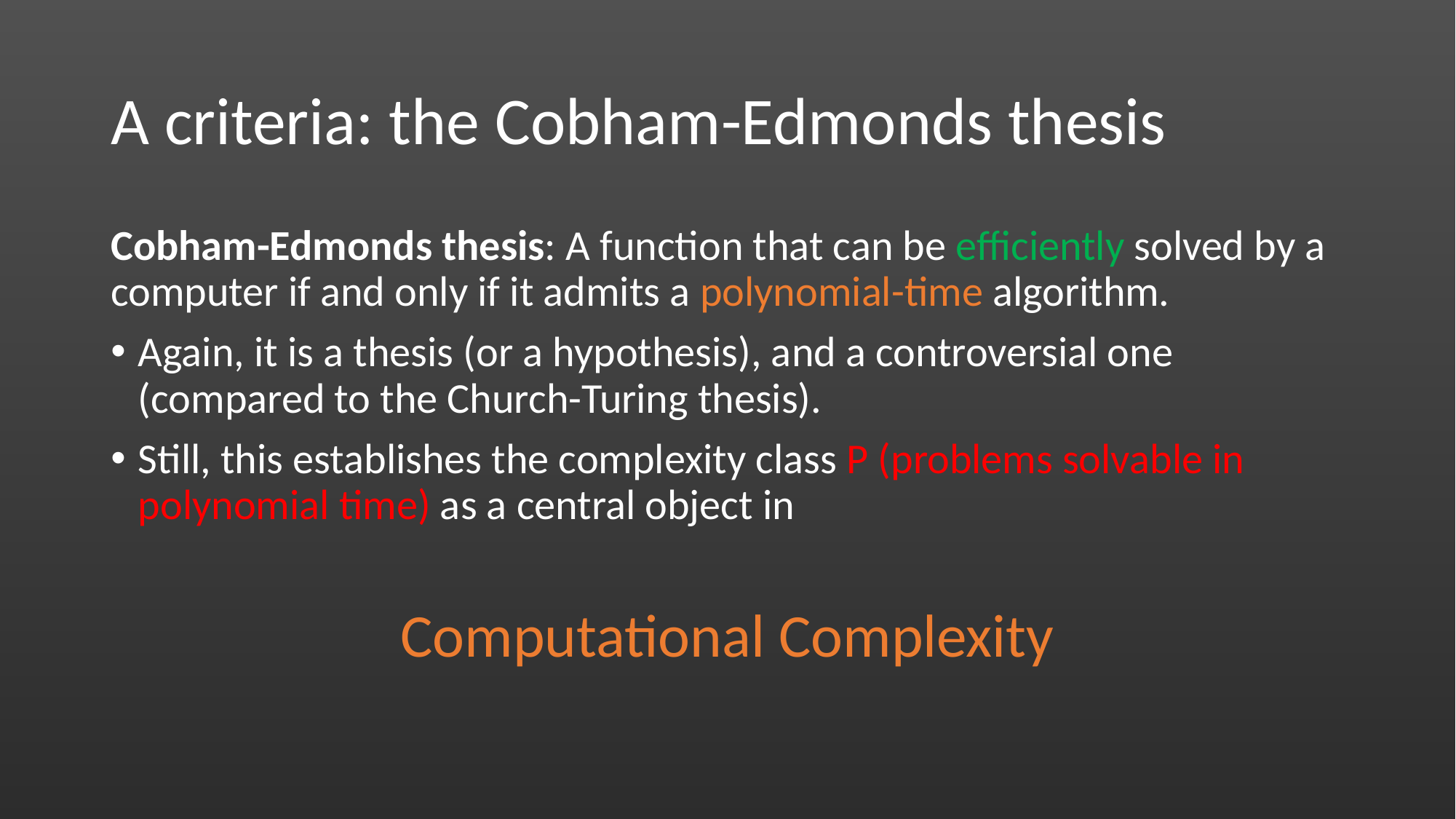

# A criteria: the Cobham-Edmonds thesis
Cobham-Edmonds thesis: A function that can be efficiently solved by a computer if and only if it admits a polynomial-time algorithm.
Again, it is a thesis (or a hypothesis), and a controversial one (compared to the Church-Turing thesis).
Still, this establishes the complexity class P (problems solvable in polynomial time) as a central object in

Computational Complexity